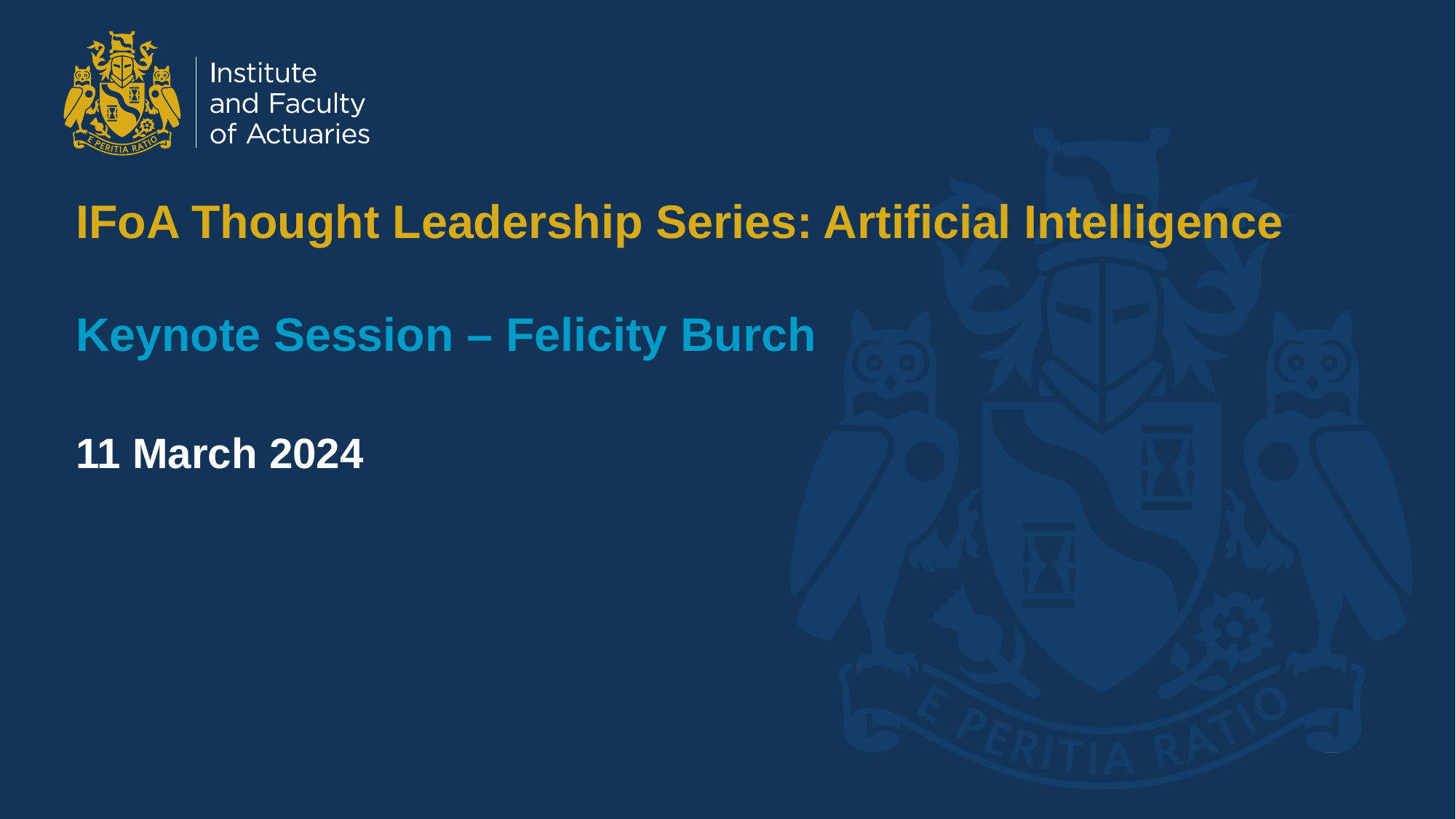

# IFoA Thought Leadership Series: Artificial Intelligence Keynote Session – Felicity Burch 11 March 2024